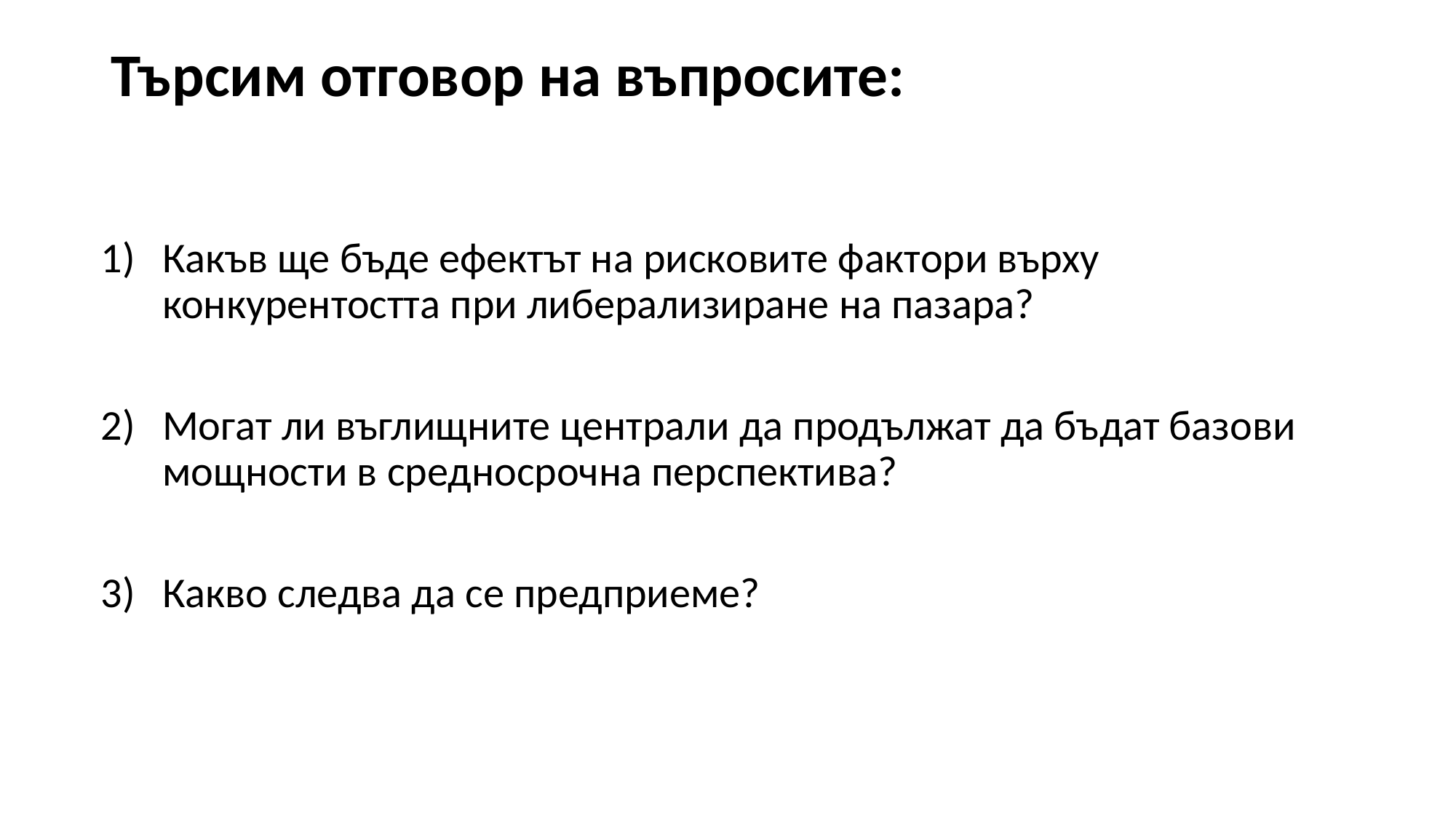

# Търсим отговор на въпросите:

Какъв ще бъде ефектът на рисковите фактори върху конкурентостта при либерализиране на пазара?

Могат ли въглищните централи да продължат да бъдат базови мощности в средносрочна перспектива?

Какво следва да се предприеме?